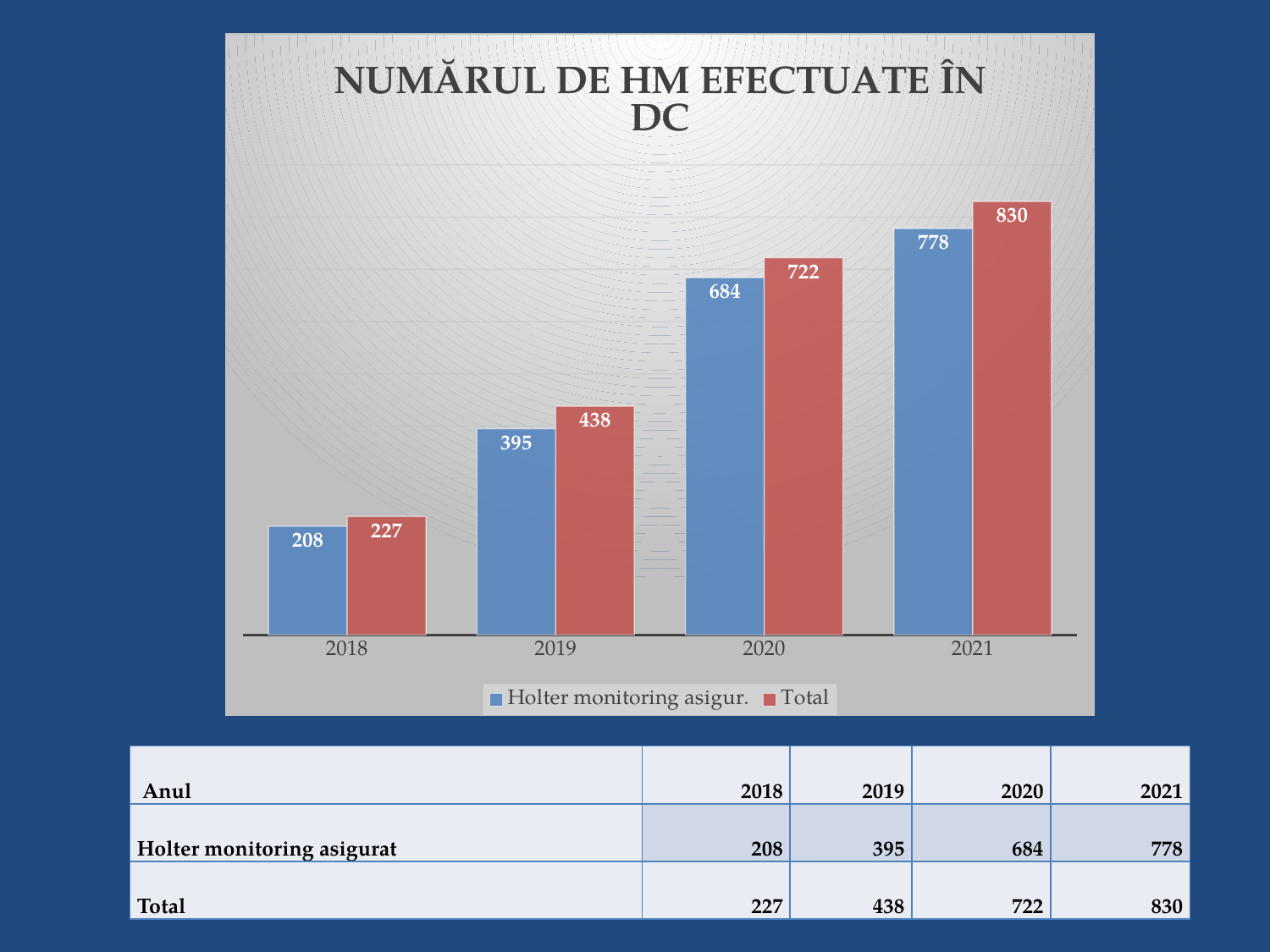

### Chart: NUMĂRUL DE HM EFECTUATE ÎN DC

| Category | Holter monitoring asigur. | Total |
|---|---|---|
| 2018 | 208.0 | 227.0 |
| 2019 | 395.0 | 438.0 |
| 2020 | 684.0 | 722.0 |
| 2021 | 778.0 | 830.0 |
| Anul | 2018 | 2019 | 2020 | 2021 |
| --- | --- | --- | --- | --- |
| Holter monitoring asigurat | 208 | 395 | 684 | 778 |
| Total | 227 | 438 | 722 | 830 |